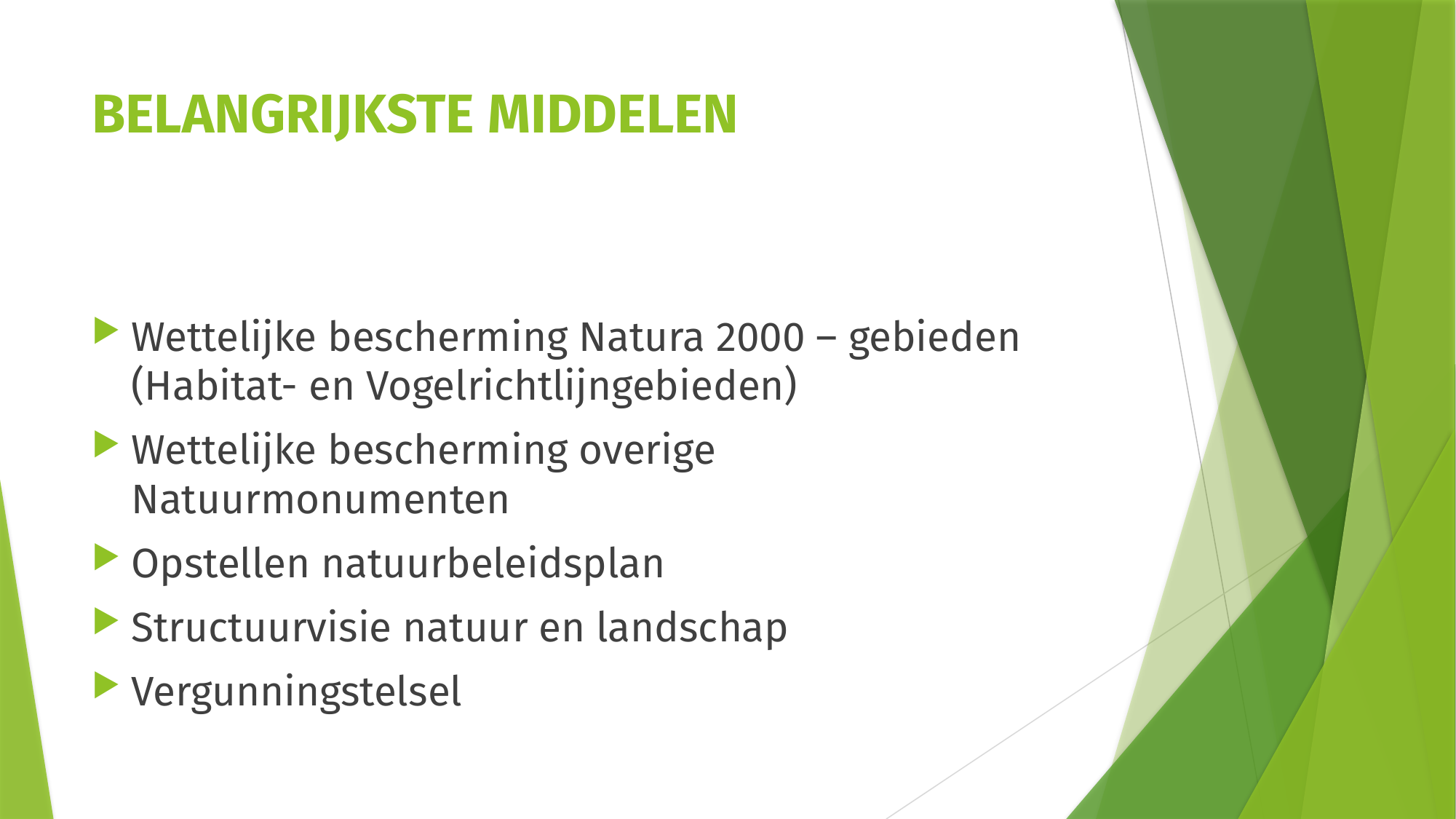

# BELANGRIJKSTE MIDDELEN

Wettelijke bescherming Natura 2000 – gebieden (Habitat- en Vogelrichtlijngebieden)
Wettelijke bescherming overige Natuurmonumenten
Opstellen natuurbeleidsplan
Structuurvisie natuur en landschap
Vergunningstelsel